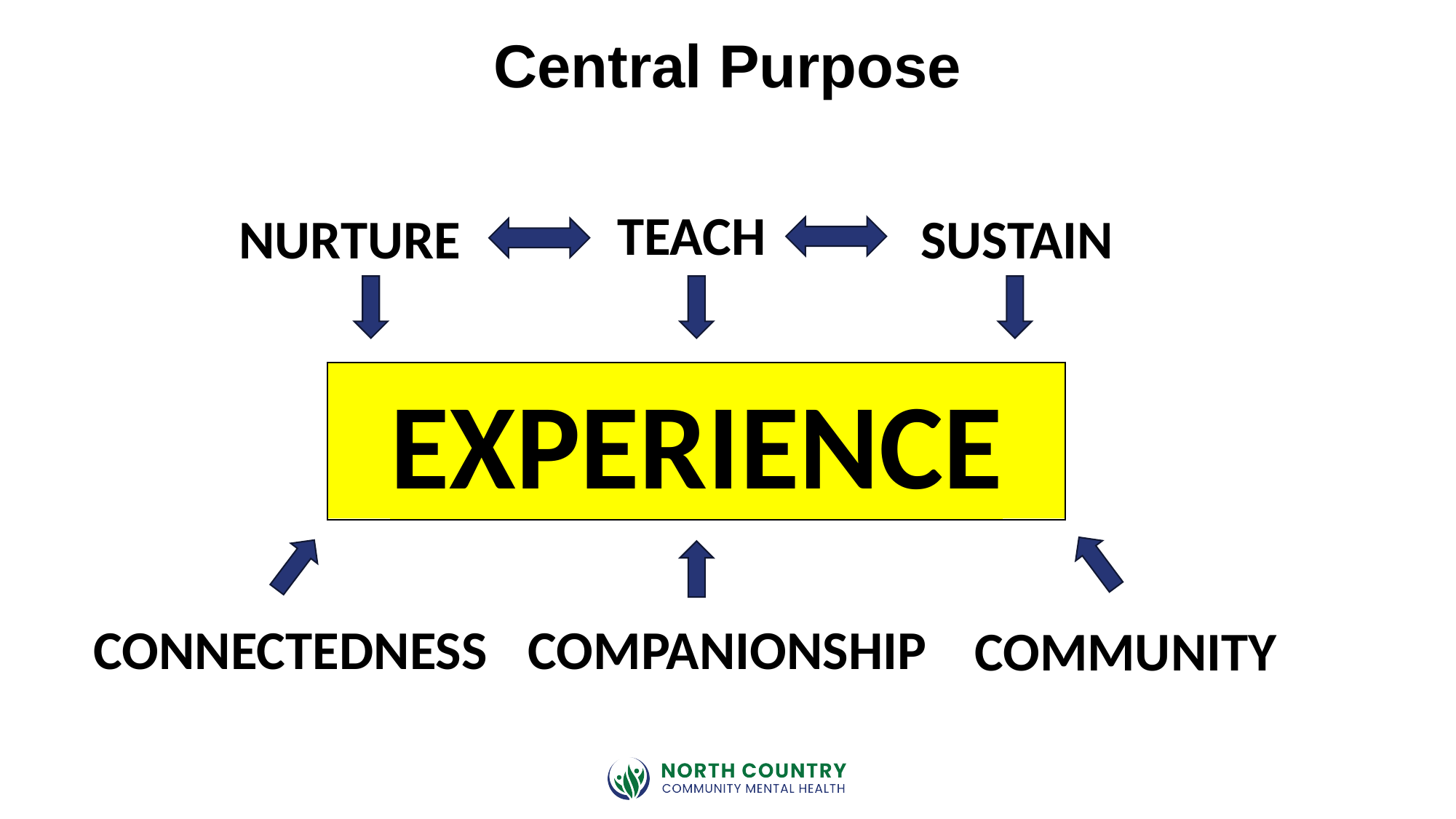

# Central Purpose
TEACH
SUSTAIN
NURTURE

EXPERIENCE

COMPANIONSHIP
CONNECTEDNESS
COMMUNITY